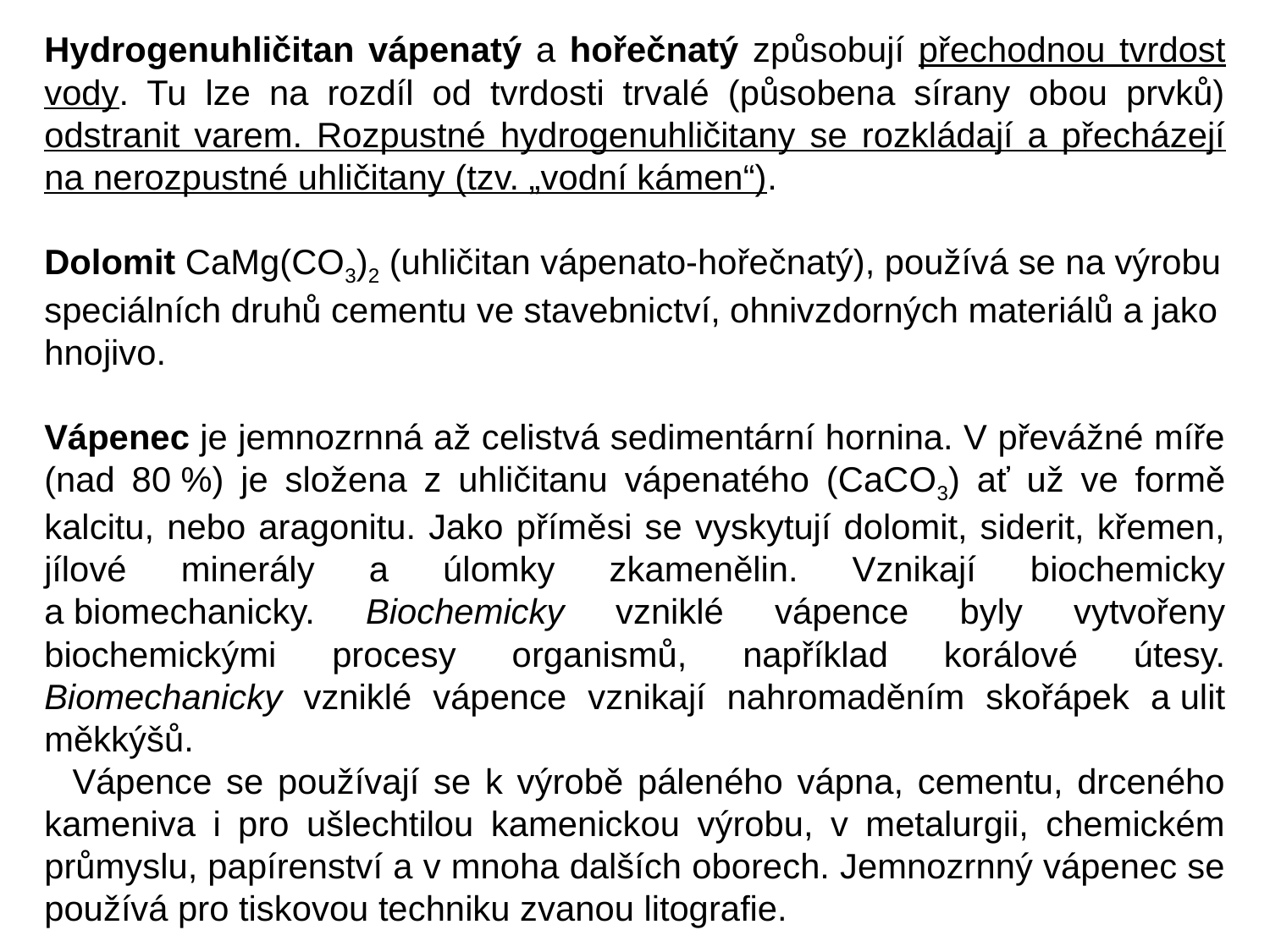

Hydrogenuhličitan vápenatý a hořečnatý způsobují přechodnou tvrdost vody. Tu lze na rozdíl od tvrdosti trvalé (působena sírany obou prvků) odstranit varem. Rozpustné hydrogenuhličitany se rozkládají a přecházejí na nerozpustné uhličitany (tzv. „vodní kámen“).

Dolomit CaMg(CO3)2 (uhličitan vápenato-hořečnatý), používá se na výrobu speciálních druhů cementu ve stavebnictví, ohnivzdorných materiálů a jako hnojivo.

Vápenec je jemnozrnná až celistvá sedimentární hornina. V převážné míře (nad 80 %) je složena z uhličitanu vápenatého (CaCO3) ať už ve formě kalcitu, nebo aragonitu. Jako příměsi se vyskytují dolomit, siderit, křemen, jílové minerály a úlomky zkamenělin. Vznikají biochemicky a biomechanicky. Biochemicky vzniklé vápence byly vytvořeny biochemickými procesy organismů, například korálové útesy. Biomechanicky vzniklé vápence vznikají nahromaděním skořápek a ulit měkkýšů.
  Vápence se používají se k výrobě páleného vápna, cementu, drceného kameniva i pro ušlechtilou kamenickou výrobu, v metalurgii, chemickém průmyslu, papírenství a v mnoha dalších oborech. Jemnozrnný vápenec se používá pro tiskovou techniku zvanou litografie.